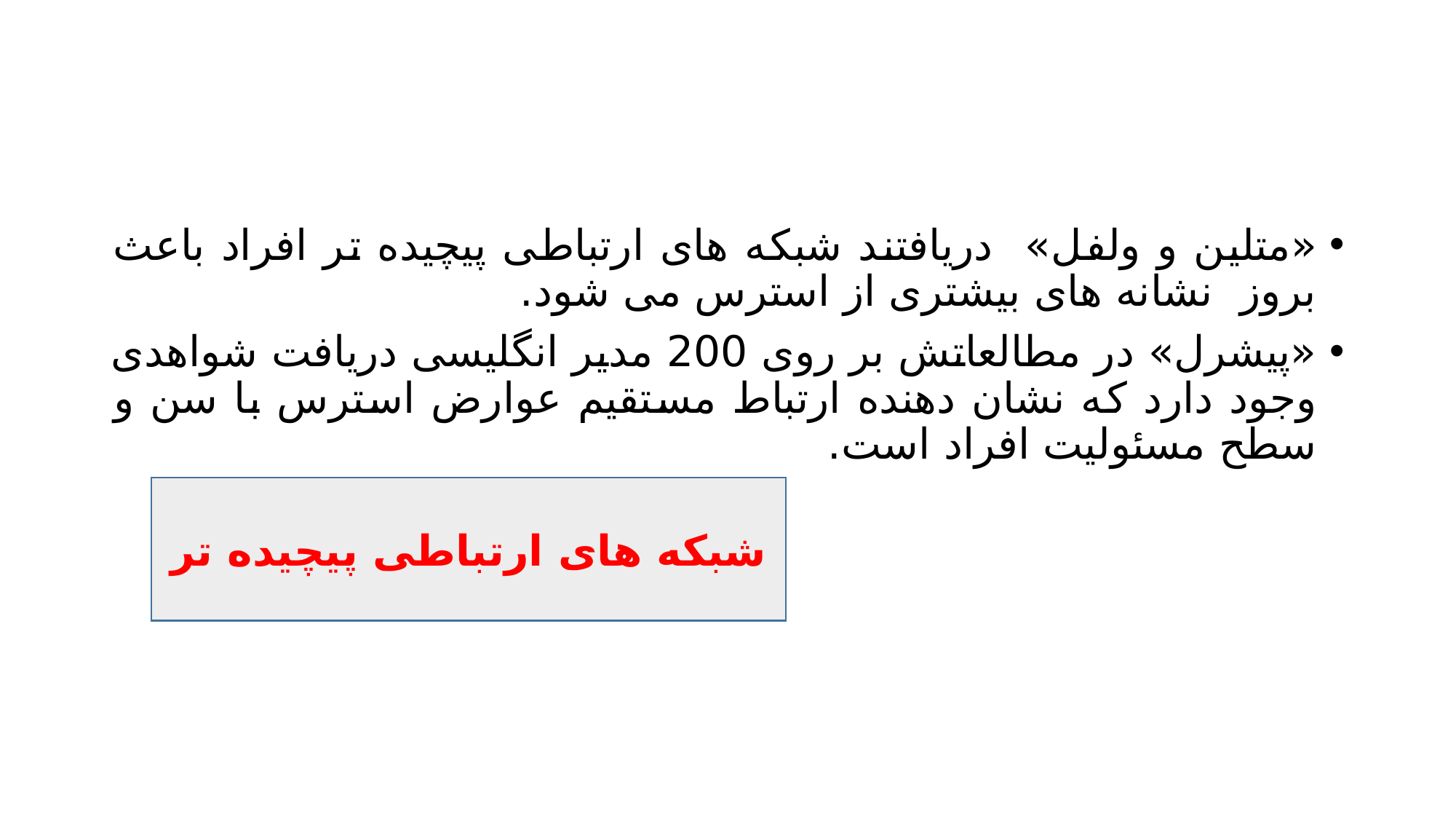

#
«متلین و ولفل»  دریافتند شبکه های ارتباطی پیچیده تر افراد باعث بروز  نشانه های بیشتری از استرس می شود.
«پیشرل» در مطالعاتش بر روی 200 مدیر انگلیسی دریافت شواهدی وجود دارد که نشان دهنده ارتباط مستقیم عوارض استرس با سن و سطح مسئولیت افراد است.

شبکه های ارتباطی پیچیده تر